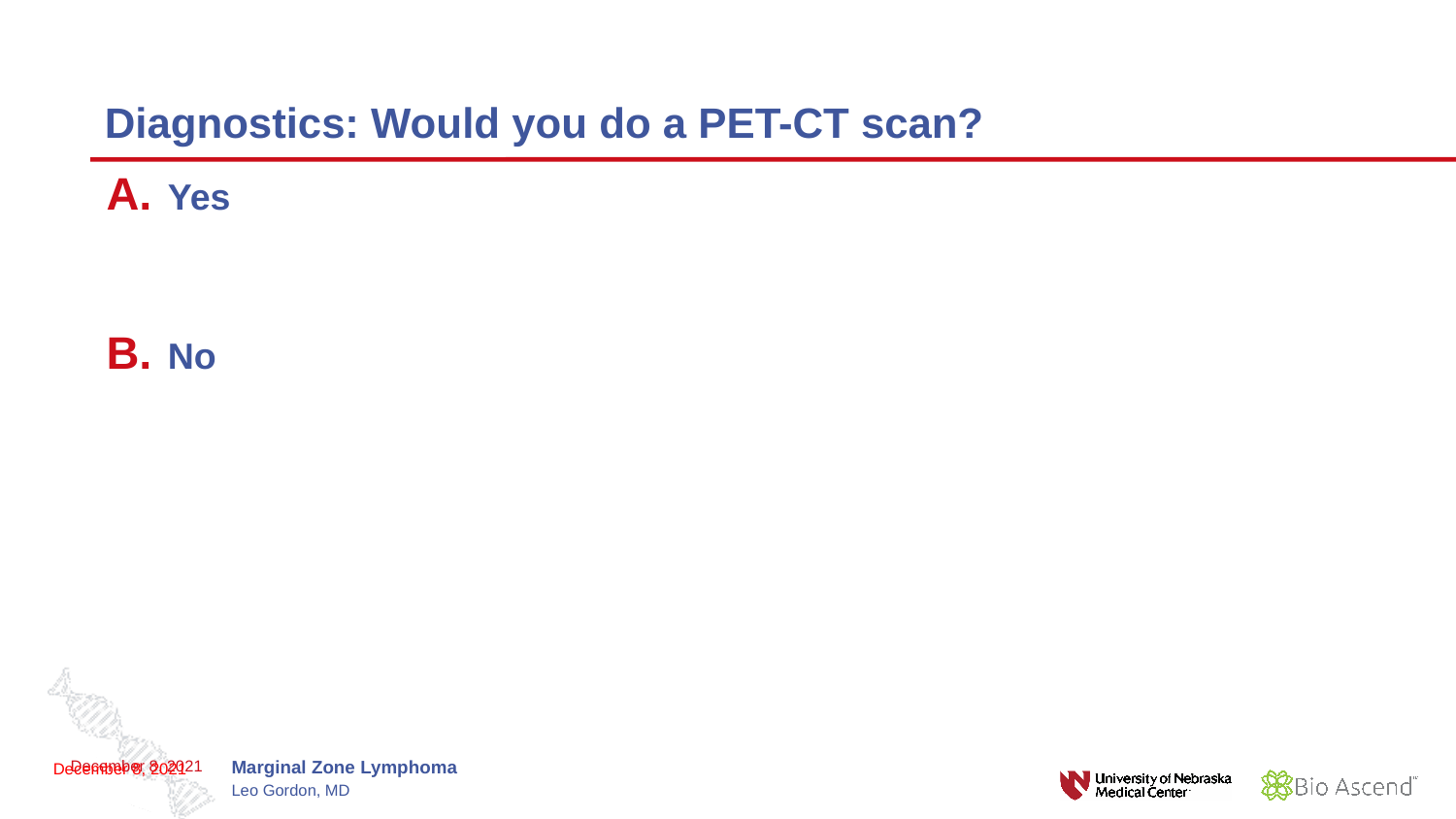

# Diagnostics: Would you do a PET-CT scan?
Yes

No
December 8, 2021